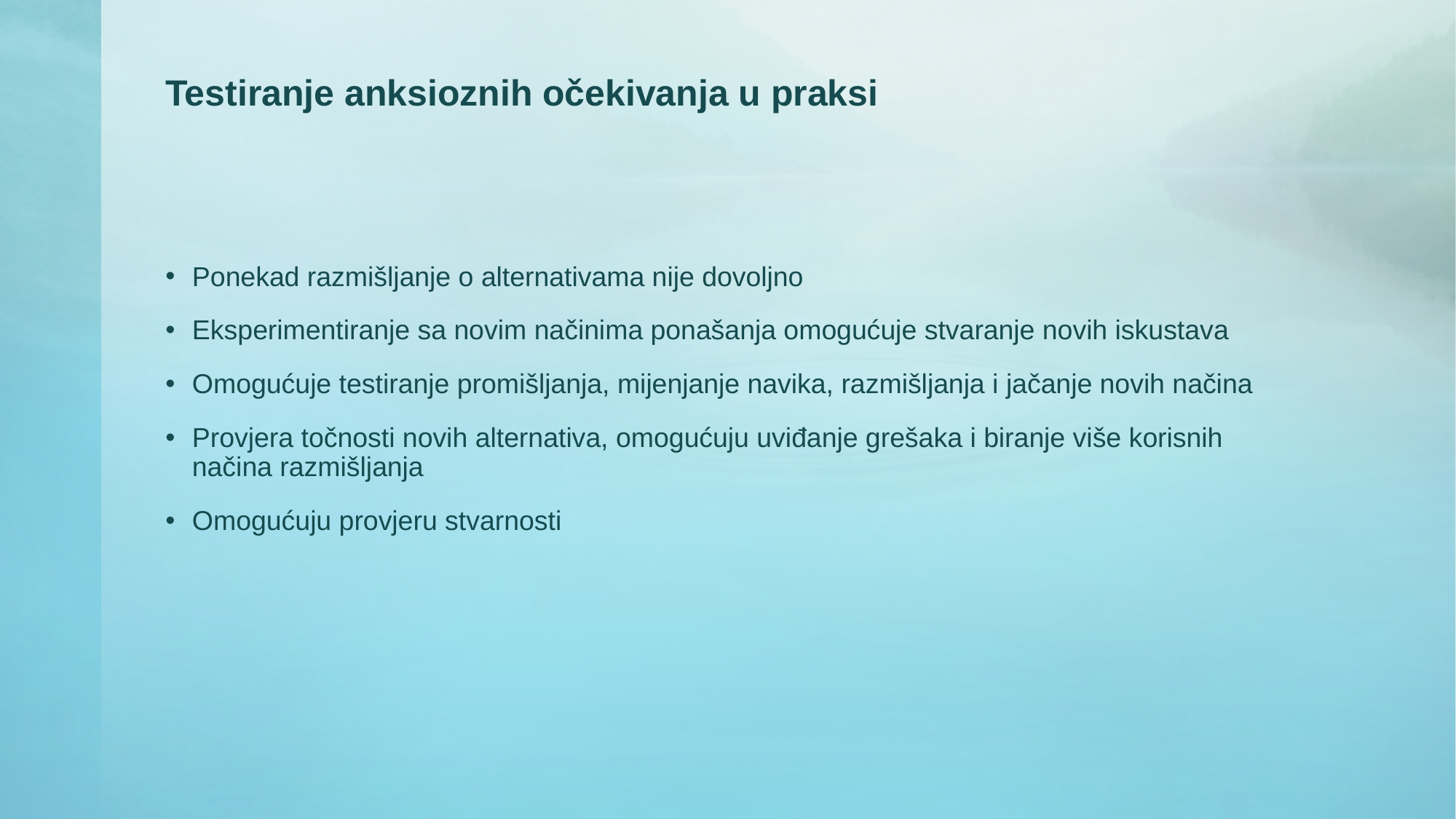

# Testiranje anksioznih očekivanja u praksi

Ponekad razmišljanje o alternativama nije dovoljno
Eksperimentiranje sa novim načinima ponašanja omogućuje stvaranje novih iskustava
Omogućuje testiranje promišljanja, mijenjanje navika, razmišljanja i jačanje novih načina
Provjera točnosti novih alternativa, omogućuju uviđanje grešaka i biranje više korisnih načina razmišljanja
Omogućuju provjeru stvarnosti